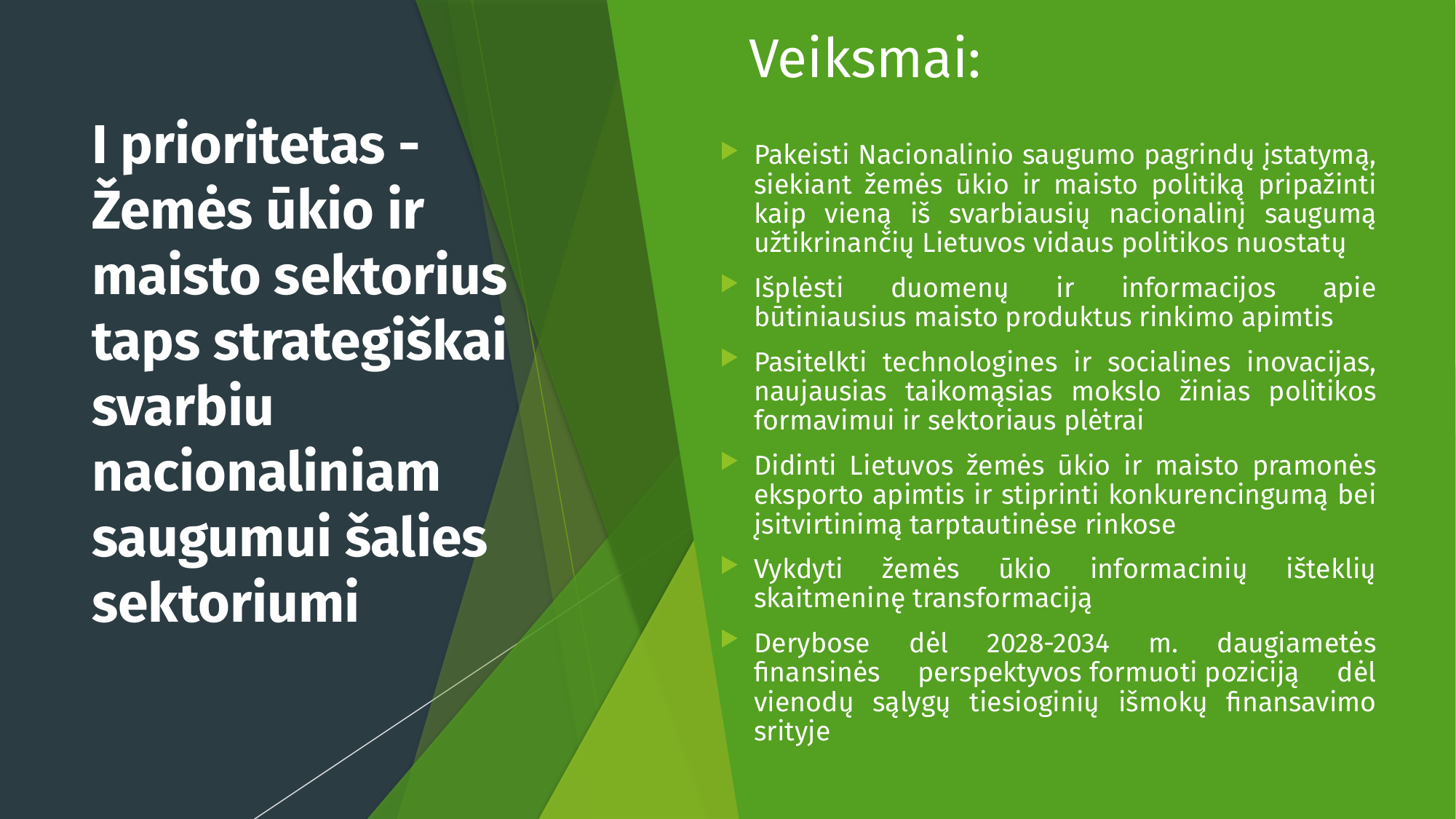

Veiksmai:

Pakeisti Nacionalinio saugumo pagrindų įstatymą, siekiant žemės ūkio ir maisto politiką pripažinti kaip vieną iš svarbiausių nacionalinį saugumą užtikrinančių Lietuvos vidaus politikos nuostatų
Išplėsti duomenų ir informacijos apie būtiniausius maisto produktus rinkimo apimtis
Pasitelkti technologines ir socialines inovacijas, naujausias taikomąsias mokslo žinias politikos formavimui ir sektoriaus plėtrai
Didinti Lietuvos žemės ūkio ir maisto pramonės eksporto apimtis ir stiprinti konkurencingumą bei įsitvirtinimą tarptautinėse rinkose
Vykdyti žemės ūkio informacinių išteklių skaitmeninę transformaciją
Derybose dėl 2028-2034 m. daugiametės finansinės perspektyvos formuoti poziciją dėl vienodų sąlygų tiesioginių išmokų finansavimo srityje

# I prioritetas - Žemės ūkio ir maisto sektorius taps strategiškai svarbiu nacionaliniam  saugumui šalies sektoriumi